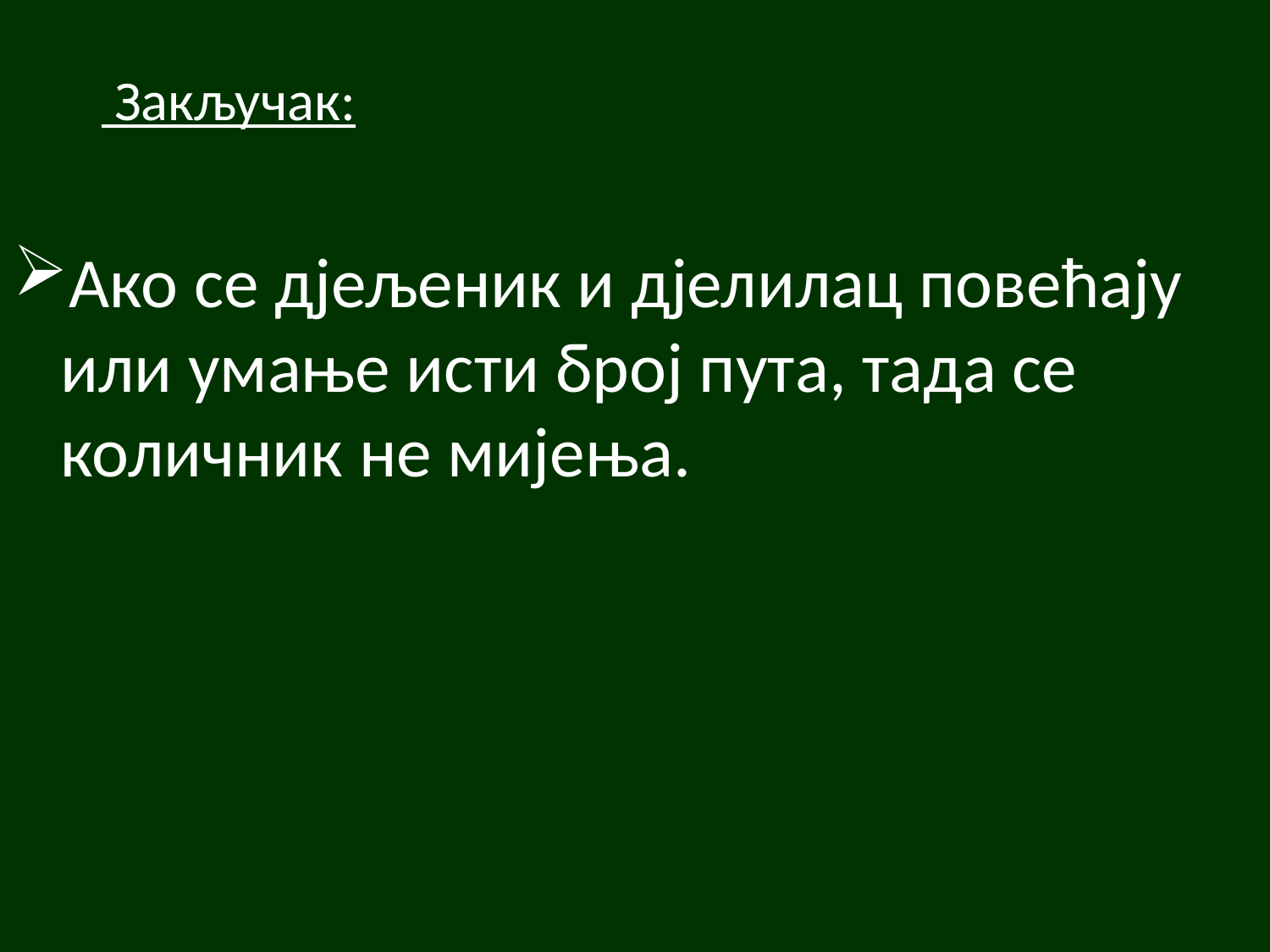

# Закључак:

Ако се дјељеник и дјелилац повећају или умање исти број пута, тада се количник не мијења.